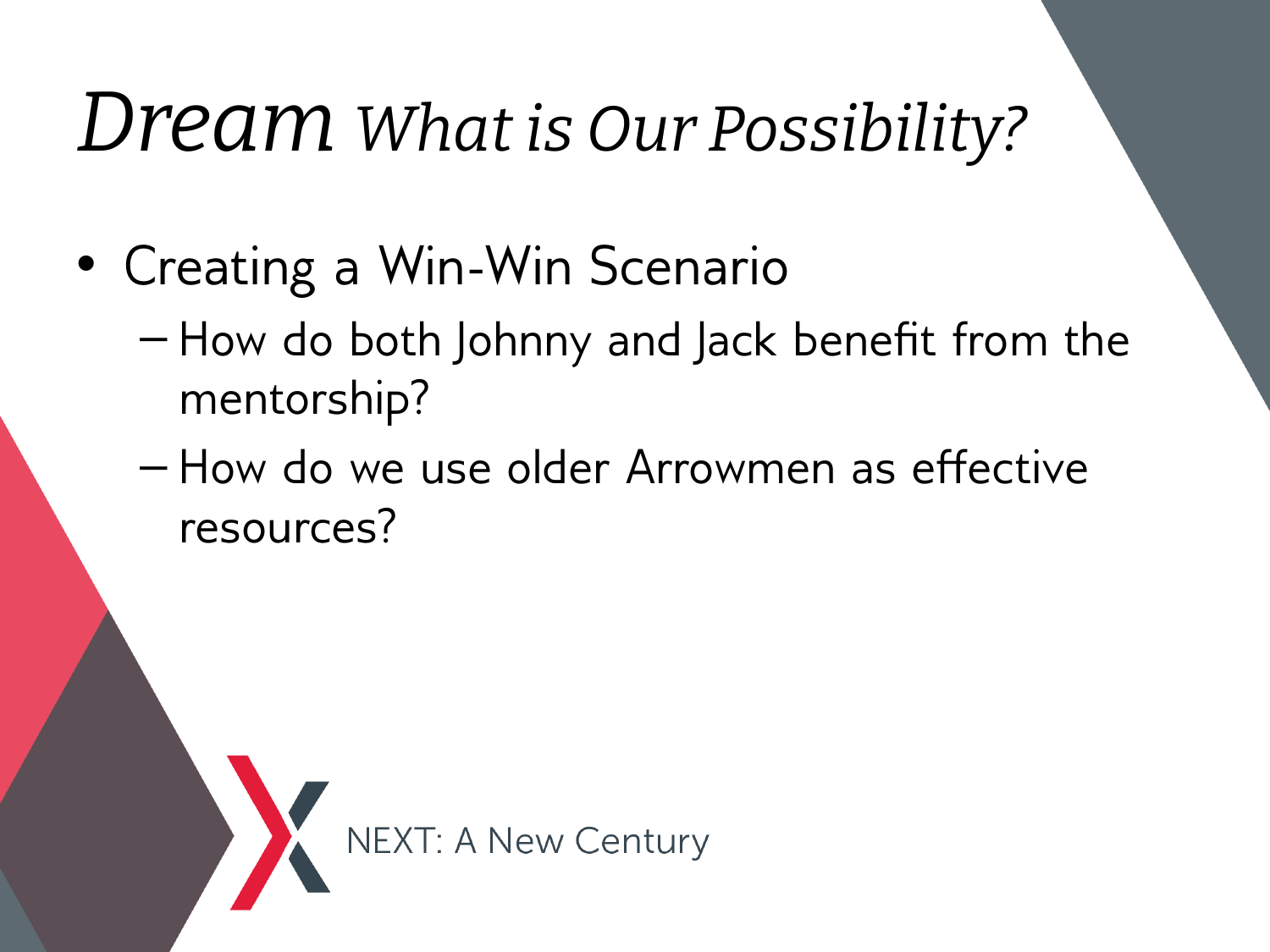

# Dream What is Our Possibility?
Creating a Win-Win Scenario
How do both Johnny and Jack benefit from the mentorship?
How do we use older Arrowmen as effective resources?